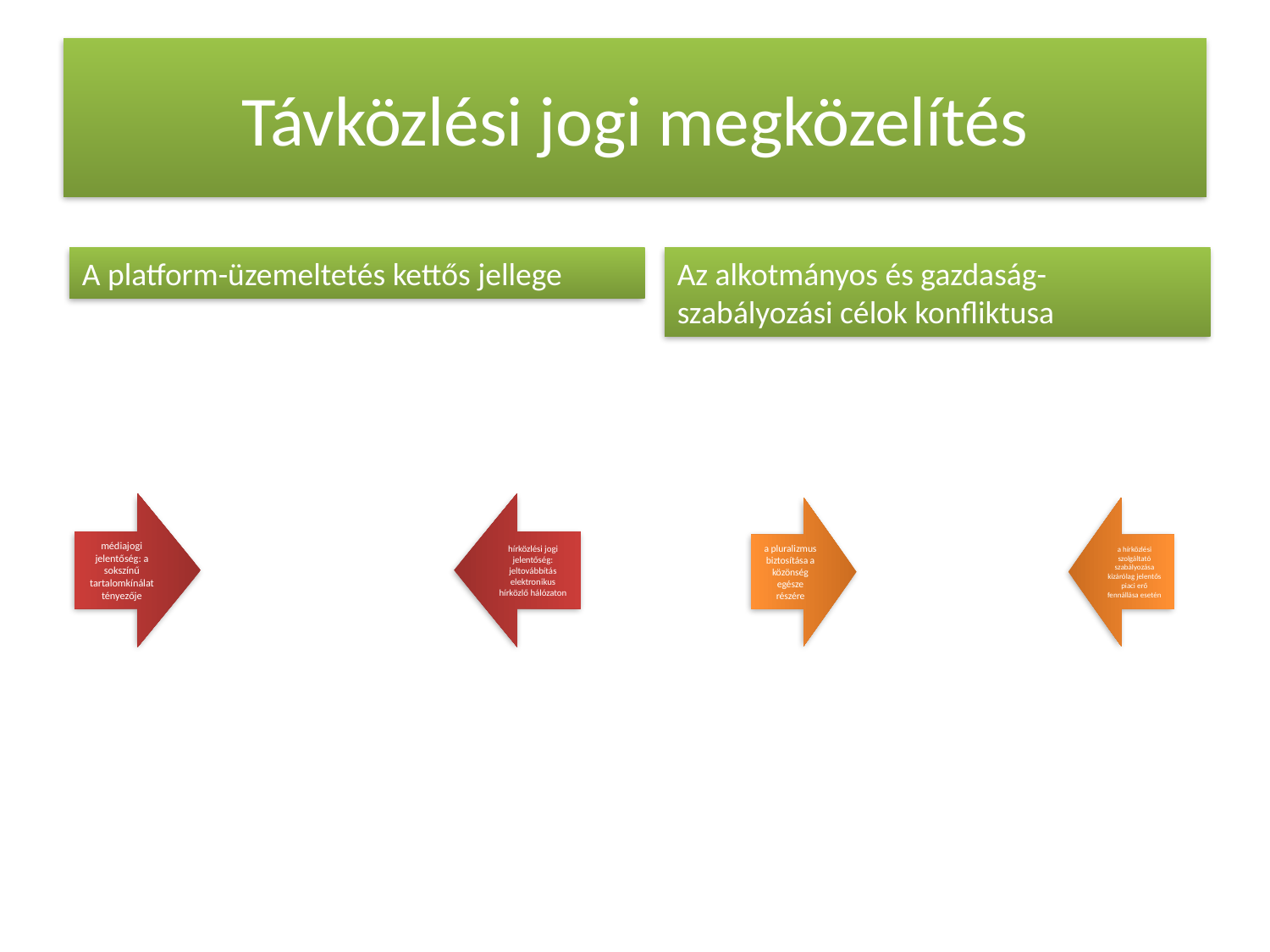

# Távközlési jogi megközelítés
A platform-üzemeltetés kettős jellege
Az alkotmányos és gazdaság-szabályozási célok konfliktusa
médiajogi jelentőség: a sokszínű tartalomkínálat tényezője
hírközlési jogi jelentőség: jeltovábbítás elektronikus hírközlő hálózaton
a pluralizmus biztosítása a közönség egésze részére
a hírközlési szolgáltató szabályozása kizárólag jelentős piaci erő fennállása esetén